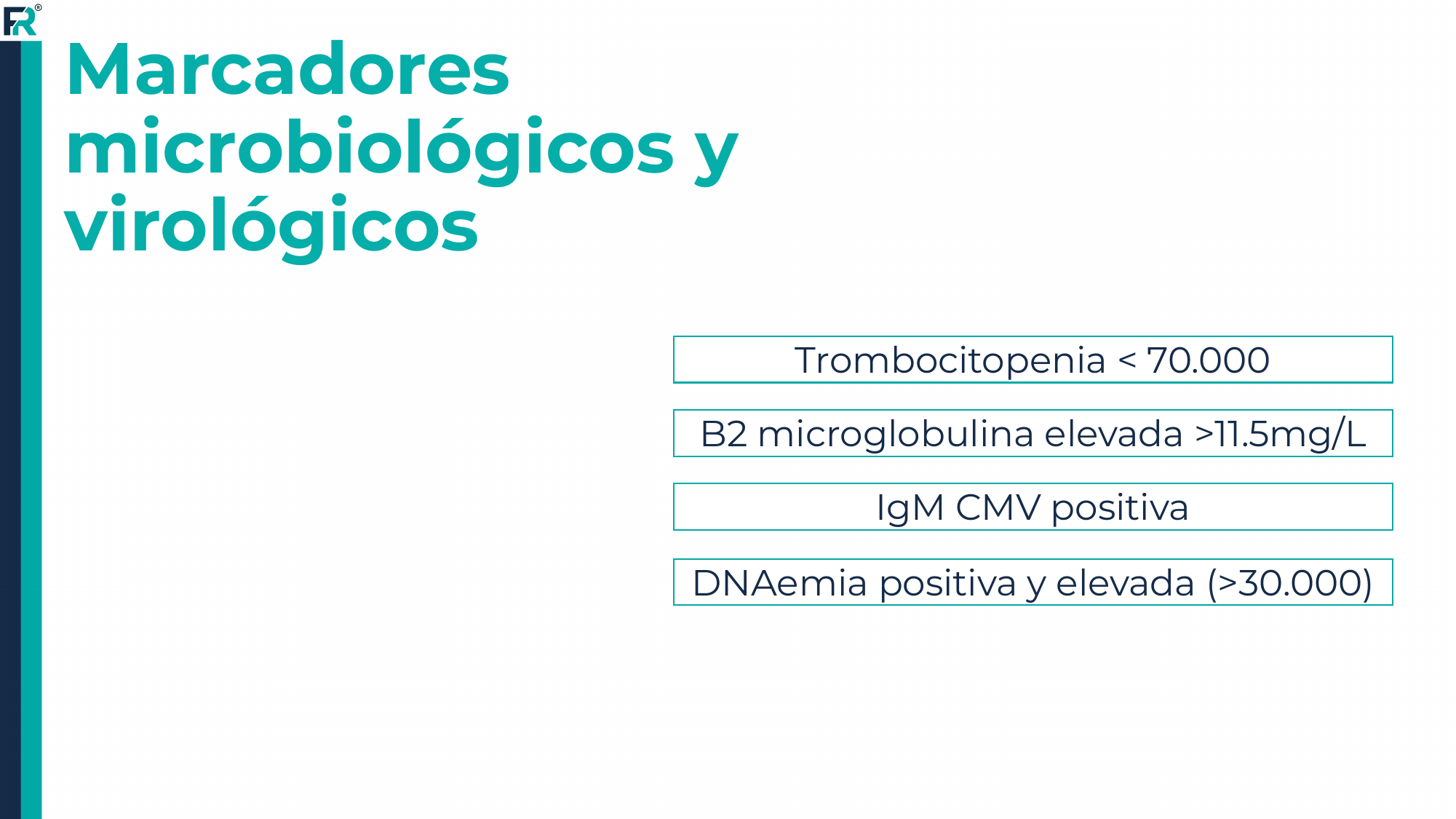

# Marcadores microbiológicos y virológicos
Trombocitopenia < 70.000
B2 microglobulina elevada >11.5mg/L
IgM CMV positiva
DNAemia positiva y elevada (>30.000)